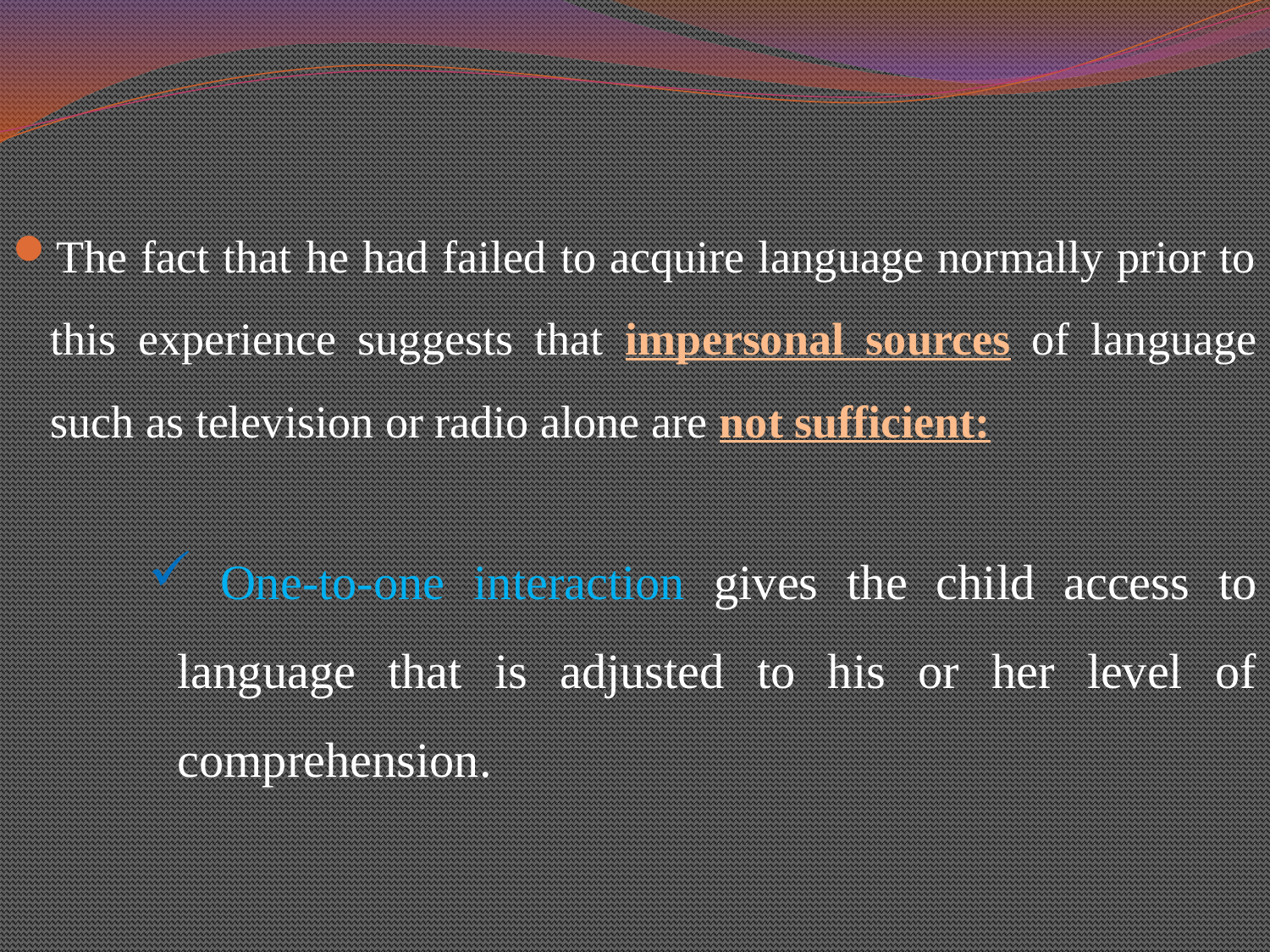

#

The fact that he had failed to acquire language normally prior to this experience suggests that impersonal sources of language such as television or radio alone are not sufficient:

 One-to-one interaction gives the child access to language that is adjusted to his or her level of comprehension.